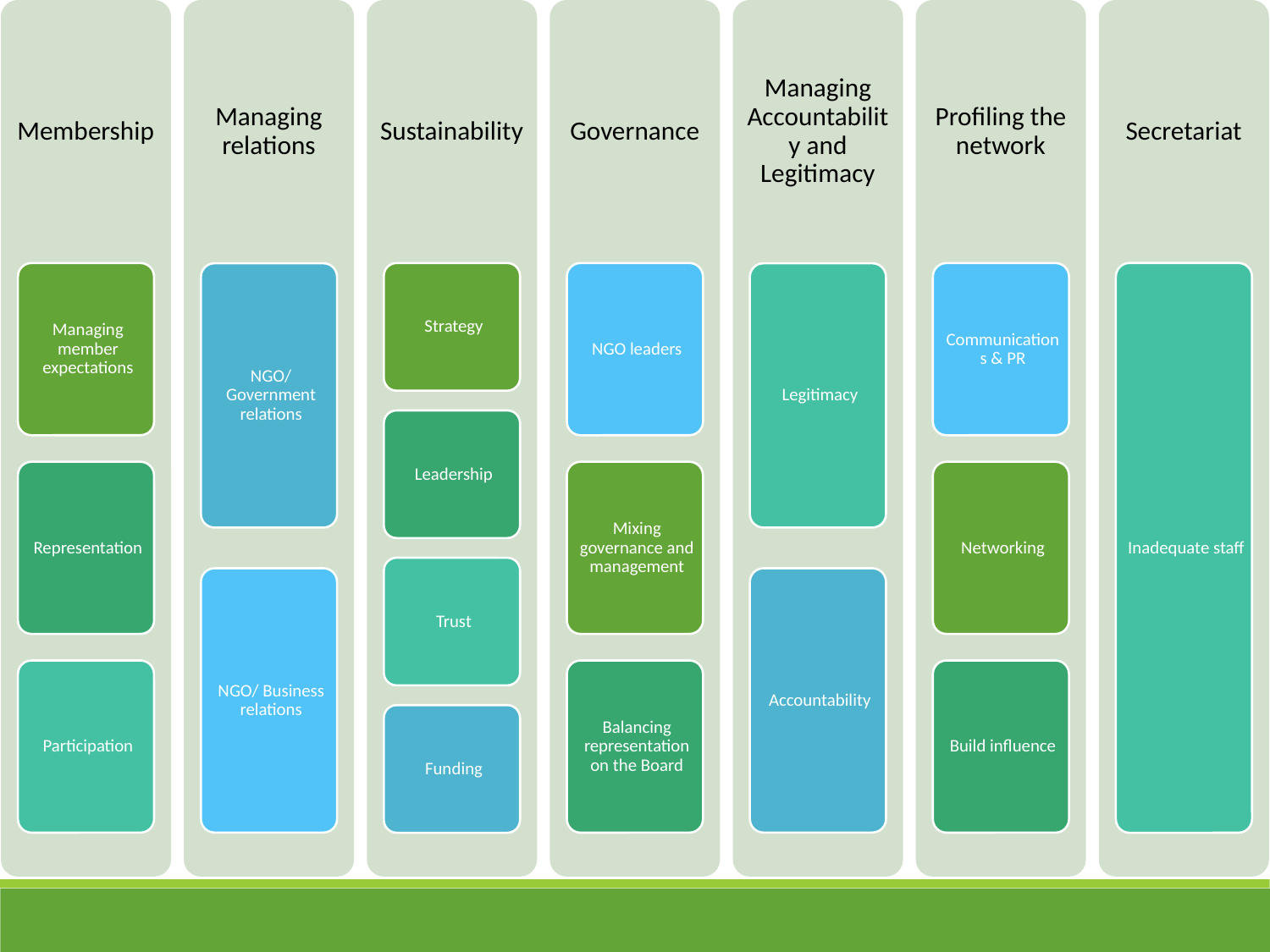

Membership
Managing member expectations
Representation
Participation
Managing relations
NGO/ Government relations
NGO/ Business relations
Sustainability
Strategy
Leadership
Trust
Funding
Governance
NGO leaders
Mixing governance and management
Balancing representation on the Board
Managing Accountability and Legitimacy
Legitimacy
Accountability
Profiling the network
Communications & PR
Networking
Build influence
Secretariat
Inadequate staff